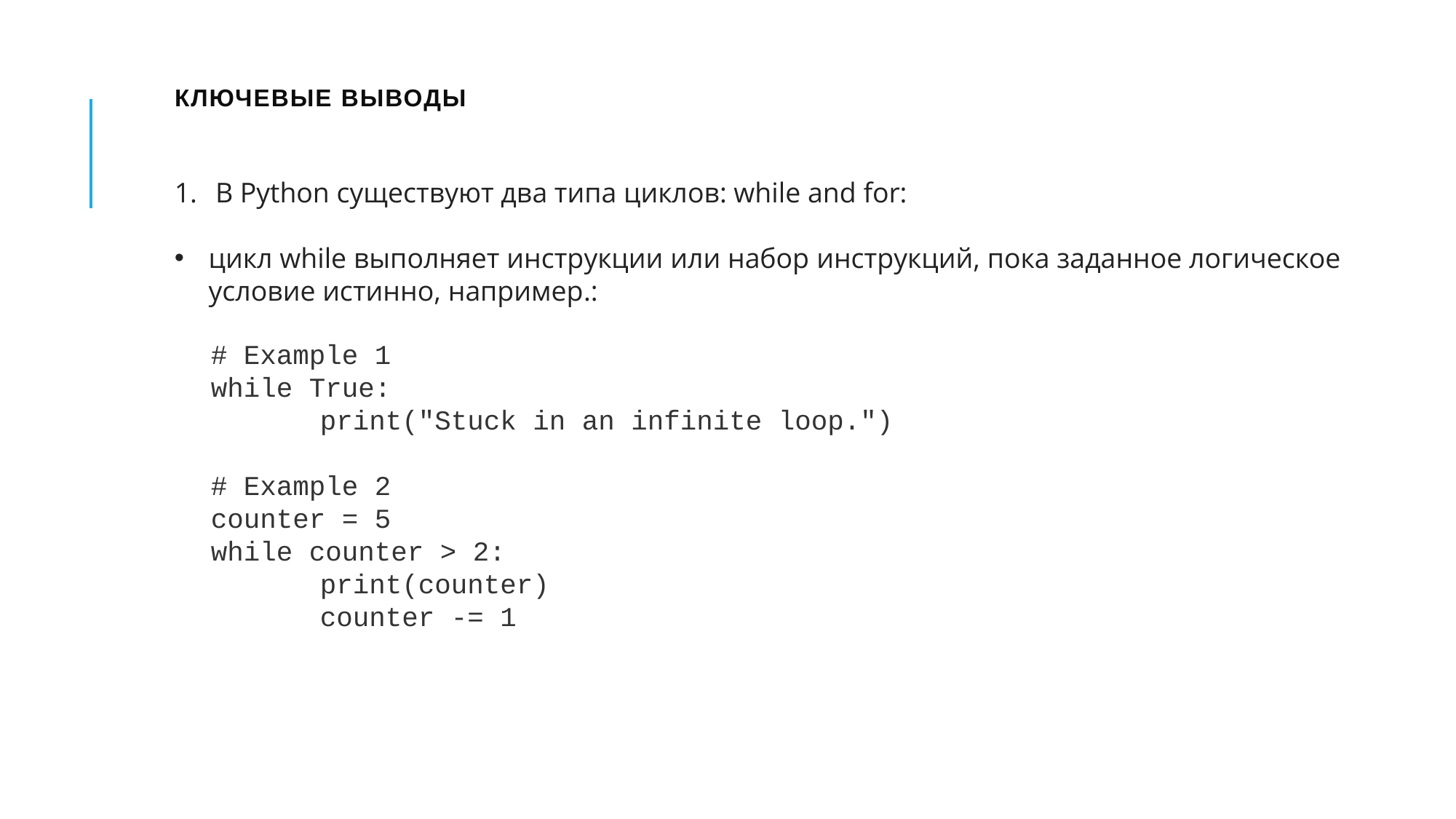

# Ключевые выводы
В Python существуют два типа циклов: while and for:

цикл while выполняет инструкции или набор инструкций, пока заданное логическое условие истинно, например.:
# Example 1
while True:
	print("Stuck in an infinite loop.")

# Example 2
counter = 5
while counter > 2:
	print(counter)
	counter -= 1